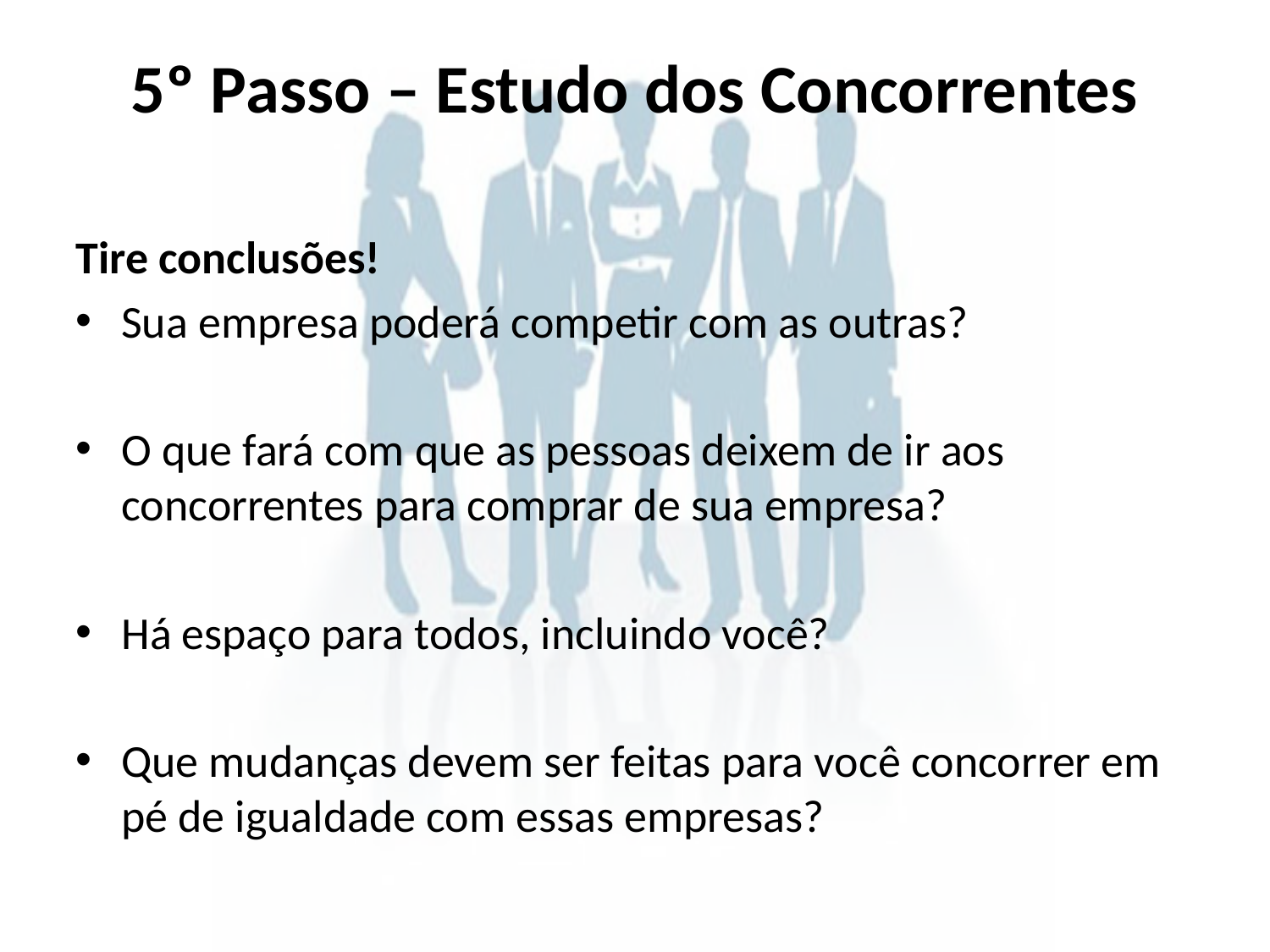

# 5º Passo – Estudo dos Concorrentes
Tire conclusões!
Sua empresa poderá competir com as outras?

O que fará com que as pessoas deixem de ir aos concorrentes para comprar de sua empresa?

Há espaço para todos, incluindo você?

Que mudanças devem ser feitas para você concorrer em pé de igualdade com essas empresas?